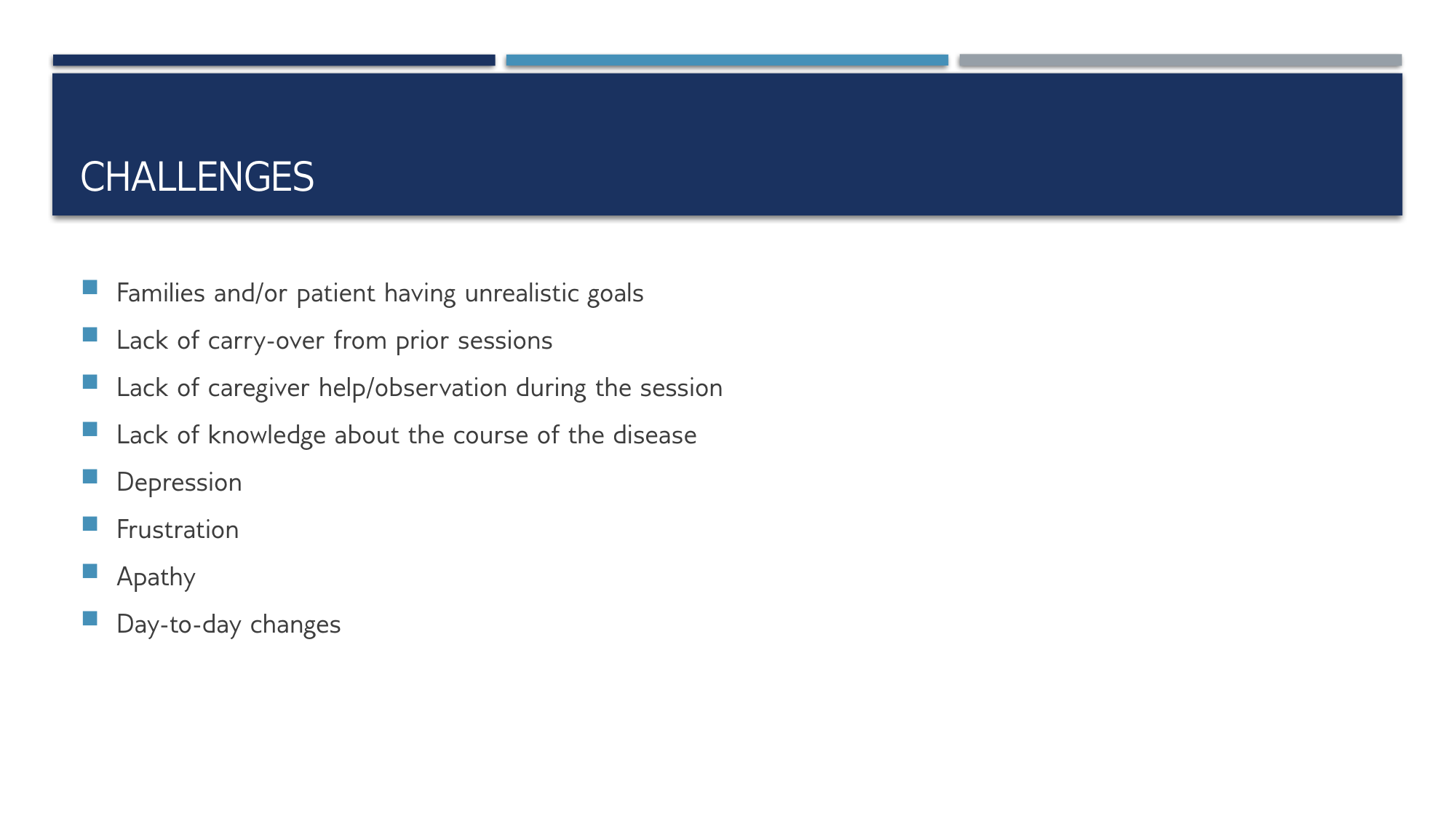

# Challenges
Families and/or patient having unrealistic goals
Lack of carry-over from prior sessions
Lack of caregiver help/observation during the session
Lack of knowledge about the course of the disease
Depression
Frustration
Apathy
Day-to-day changes